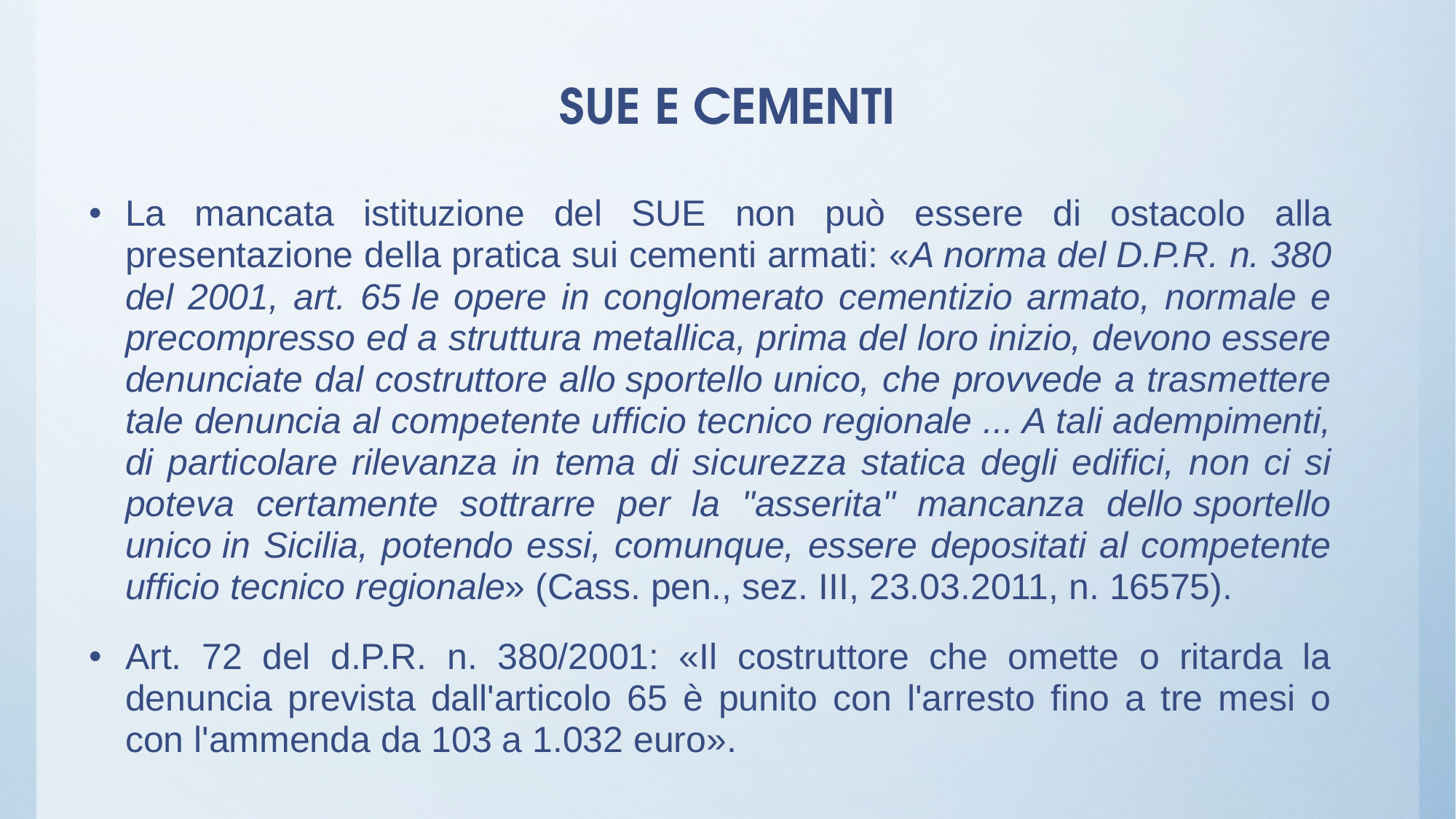

# SUE E CEMENTI
La mancata istituzione del SUE non può essere di ostacolo alla presentazione della pratica sui cementi armati: «A norma del D.P.R. n. 380 del 2001, art. 65 le opere in conglomerato cementizio armato, normale e precompresso ed a struttura metallica, prima del loro inizio, devono essere denunciate dal costruttore allo sportello unico, che provvede a trasmettere tale denuncia al competente ufficio tecnico regionale ... A tali adempimenti, di particolare rilevanza in tema di sicurezza statica degli edifici, non ci si poteva certamente sottrarre per la "asserita" mancanza dello sportello unico in Sicilia, potendo essi, comunque, essere depositati al competente ufficio tecnico regionale» (Cass. pen., sez. III, 23.03.2011, n. 16575).
Art. 72 del d.P.R. n. 380/2001: «Il costruttore che omette o ritarda la denuncia prevista dall'articolo 65 è punito con l'arresto fino a tre mesi o con l'ammenda da 103 a 1.032 euro».